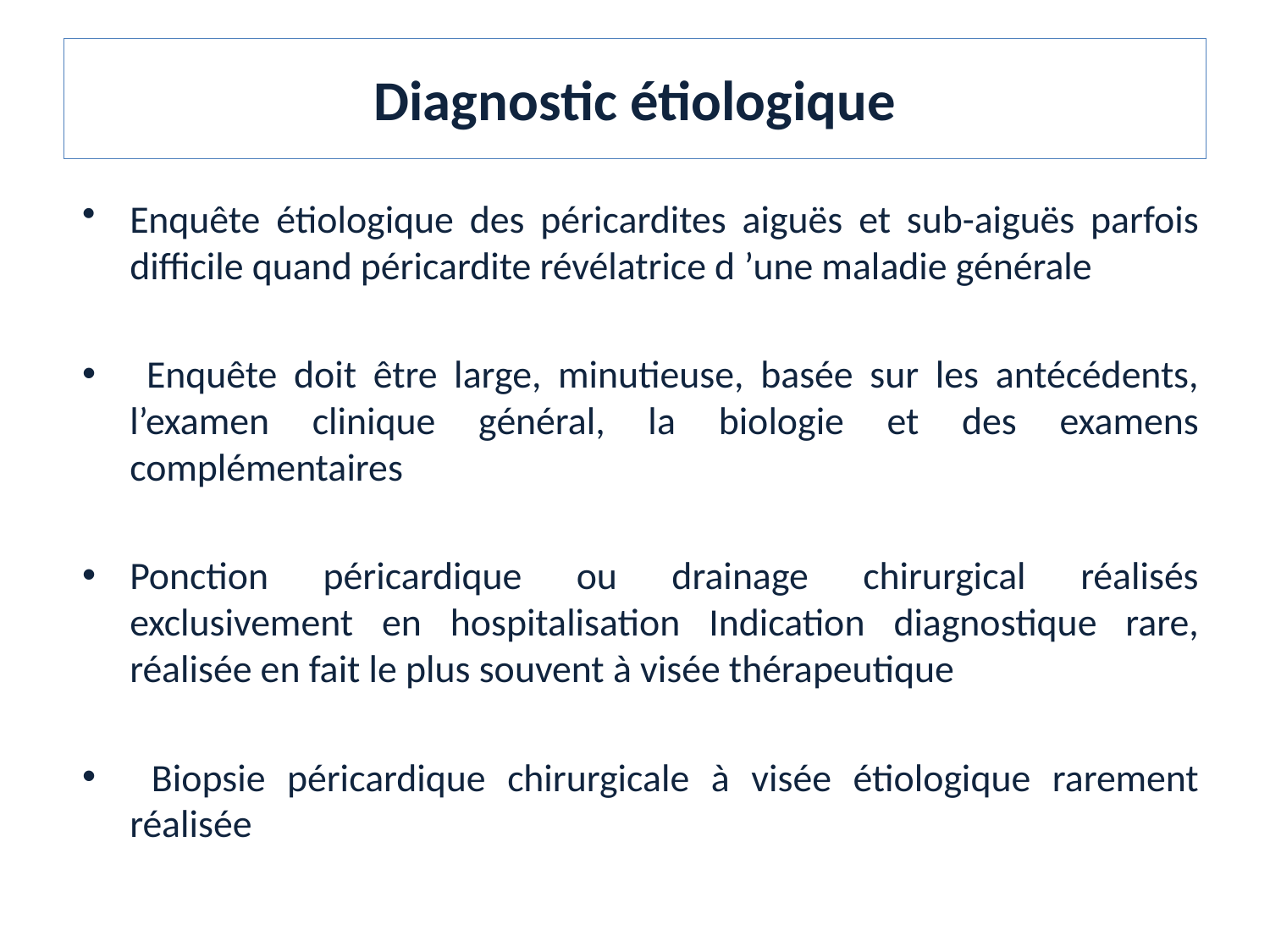

# Diagnostic étiologique
Enquête étiologique des péricardites aiguës et sub-aiguës parfois difficile quand péricardite révélatrice d ’une maladie générale

 Enquête doit être large, minutieuse, basée sur les antécédents, l’examen clinique général, la biologie et des examens complémentaires

Ponction péricardique ou drainage chirurgical réalisés exclusivement en hospitalisation Indication diagnostique rare, réalisée en fait le plus souvent à visée thérapeutique

 Biopsie péricardique chirurgicale à visée étiologique rarement réalisée